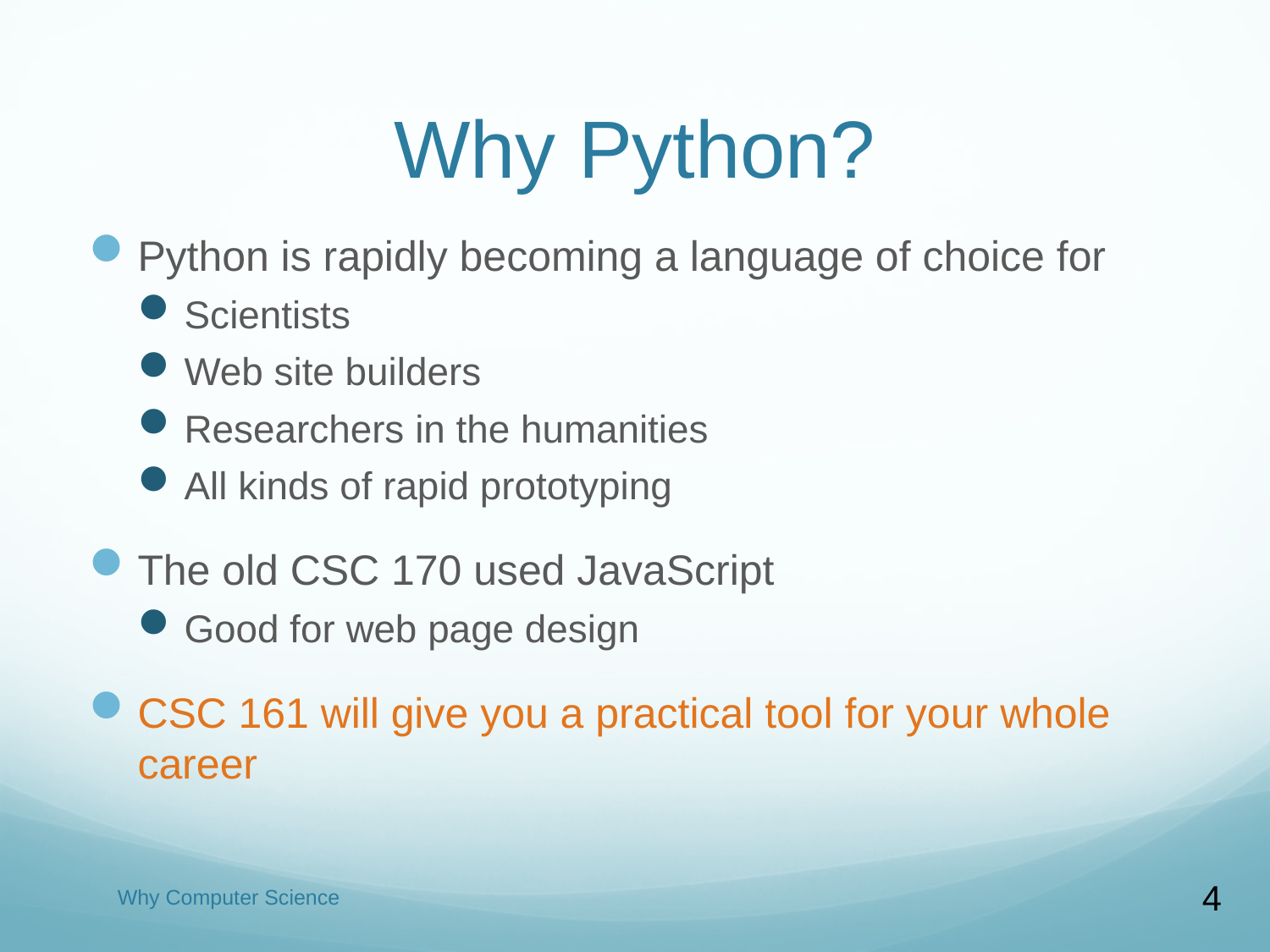

# Why Python?
Python is rapidly becoming a language of choice for
Scientists
Web site builders
Researchers in the humanities
All kinds of rapid prototyping
The old CSC 170 used JavaScript
Good for web page design
CSC 161 will give you a practical tool for your whole career
Why Computer Science
4